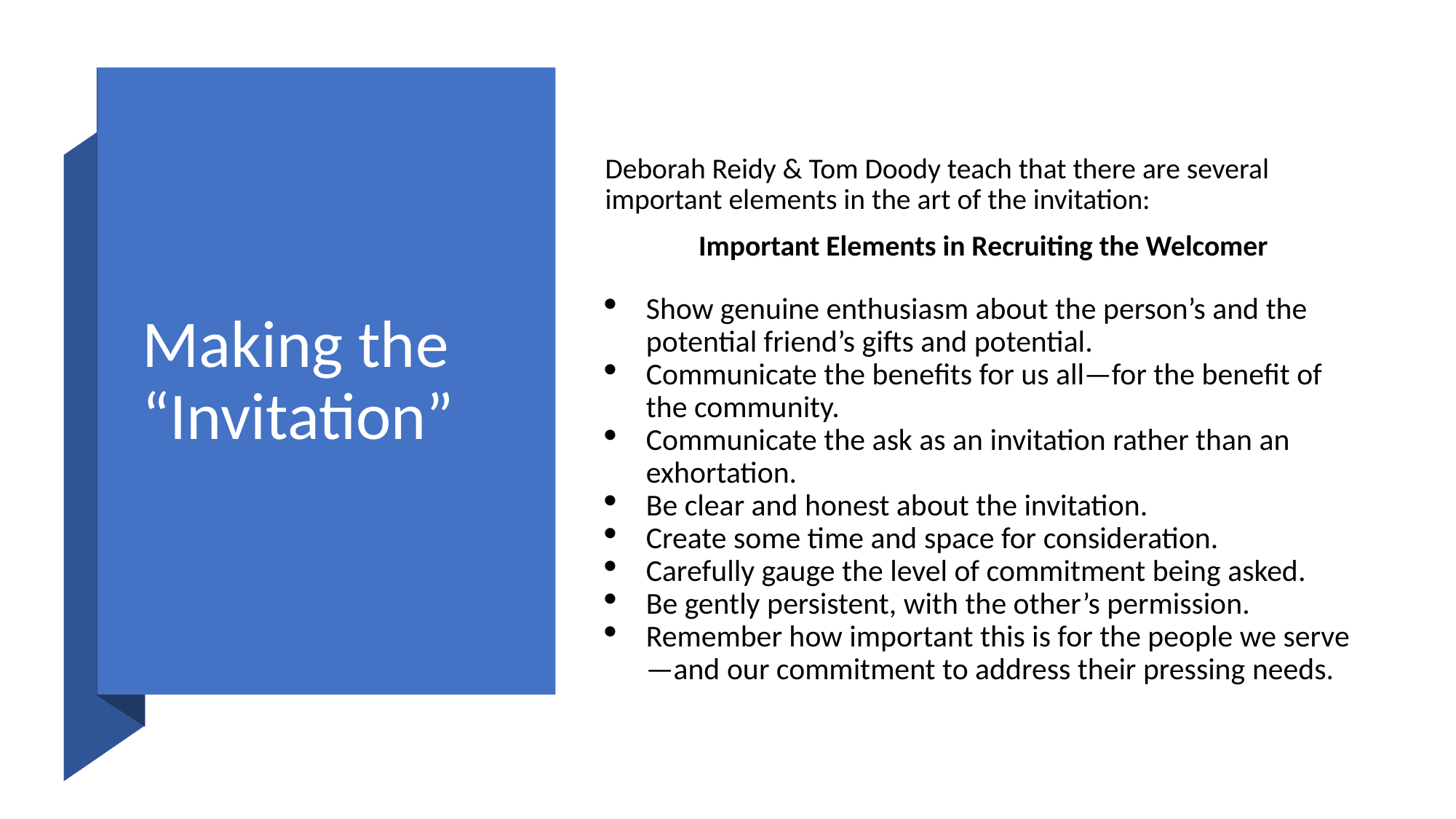

Deborah Reidy & Tom Doody teach that there are several important elements in the art of the invitation:
Important Elements in Recruiting the Welcomer
Show genuine enthusiasm about the person’s and the potential friend’s gifts and potential.
Communicate the benefits for us all—for the benefit of the community.
Communicate the ask as an invitation rather than an exhortation.
Be clear and honest about the invitation.
Create some time and space for consideration.
Carefully gauge the level of commitment being asked.
Be gently persistent, with the other’s permission.
Remember how important this is for the people we serve—and our commitment to address their pressing needs.

# Making the “Invitation”